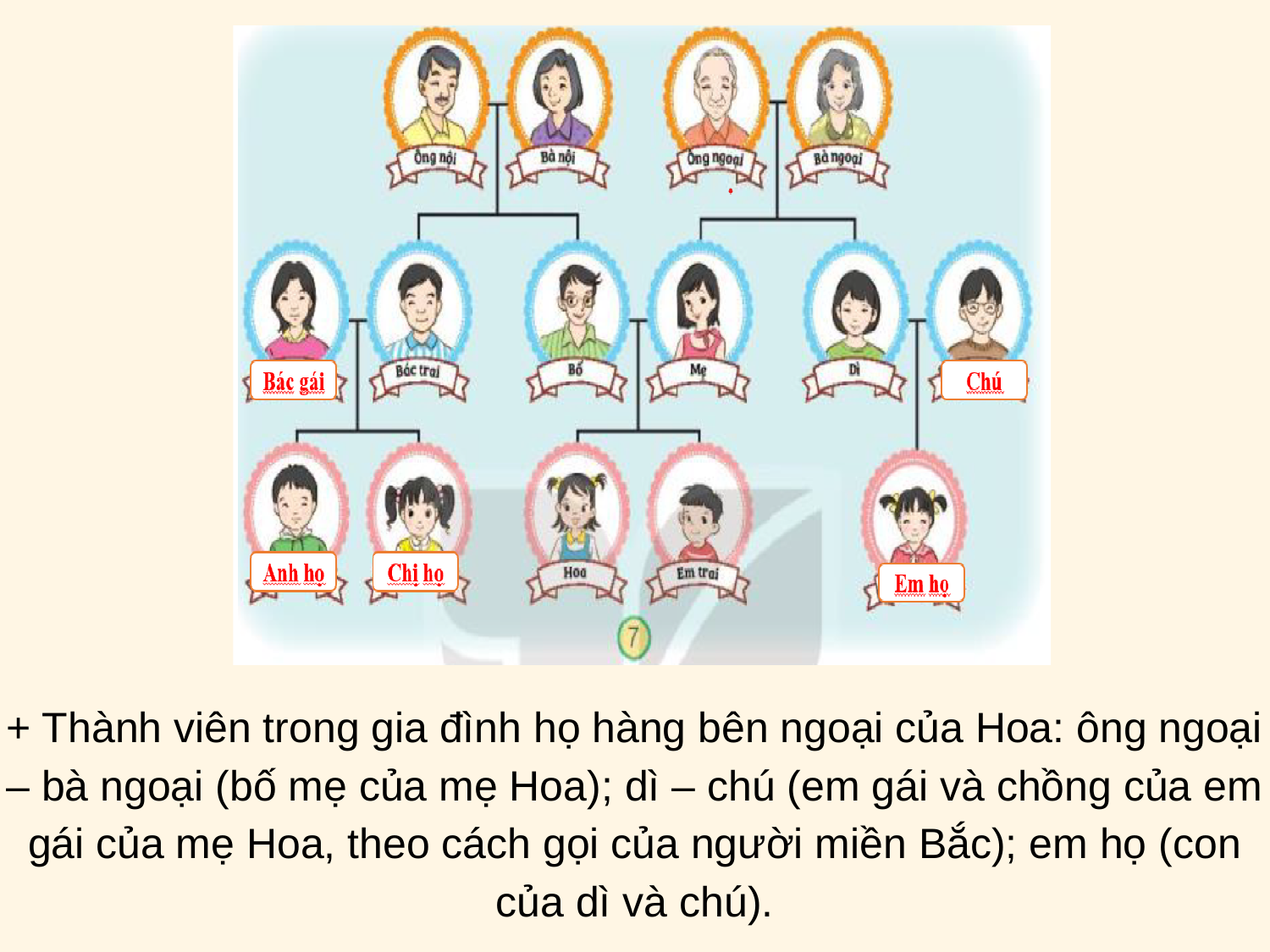

+ Thành viên trong gia đình họ hàng bên ngoại của Hoa: ông ngoại – bà ngoại (bố mẹ của mẹ Hoa); dì – chú (em gái và chồng của em gái của mẹ Hoa, theo cách gọi của người miền Bắc); em họ (con của dì và chú).